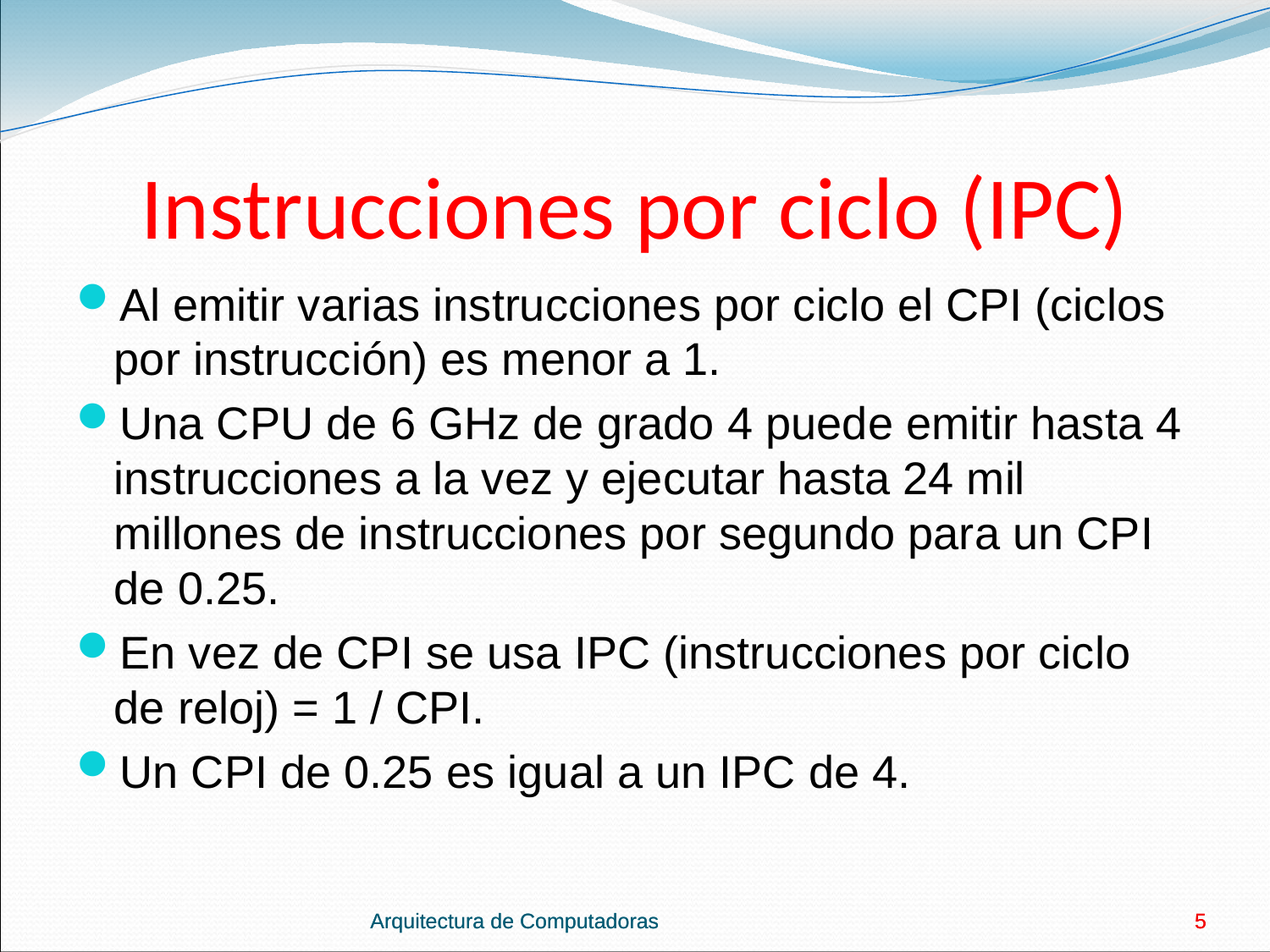

# Instrucciones por ciclo (IPC)
Al emitir varias instrucciones por ciclo el CPI (ciclos por instrucción) es menor a 1.
Una CPU de 6 GHz de grado 4 puede emitir hasta 4 instrucciones a la vez y ejecutar hasta 24 mil millones de instrucciones por segundo para un CPI de 0.25.
En vez de CPI se usa IPC (instrucciones por ciclo de reloj) = 1 / CPI.
Un CPI de 0.25 es igual a un IPC de 4.
Arquitectura de Computadoras
Arquitectura de Computadoras
5
5